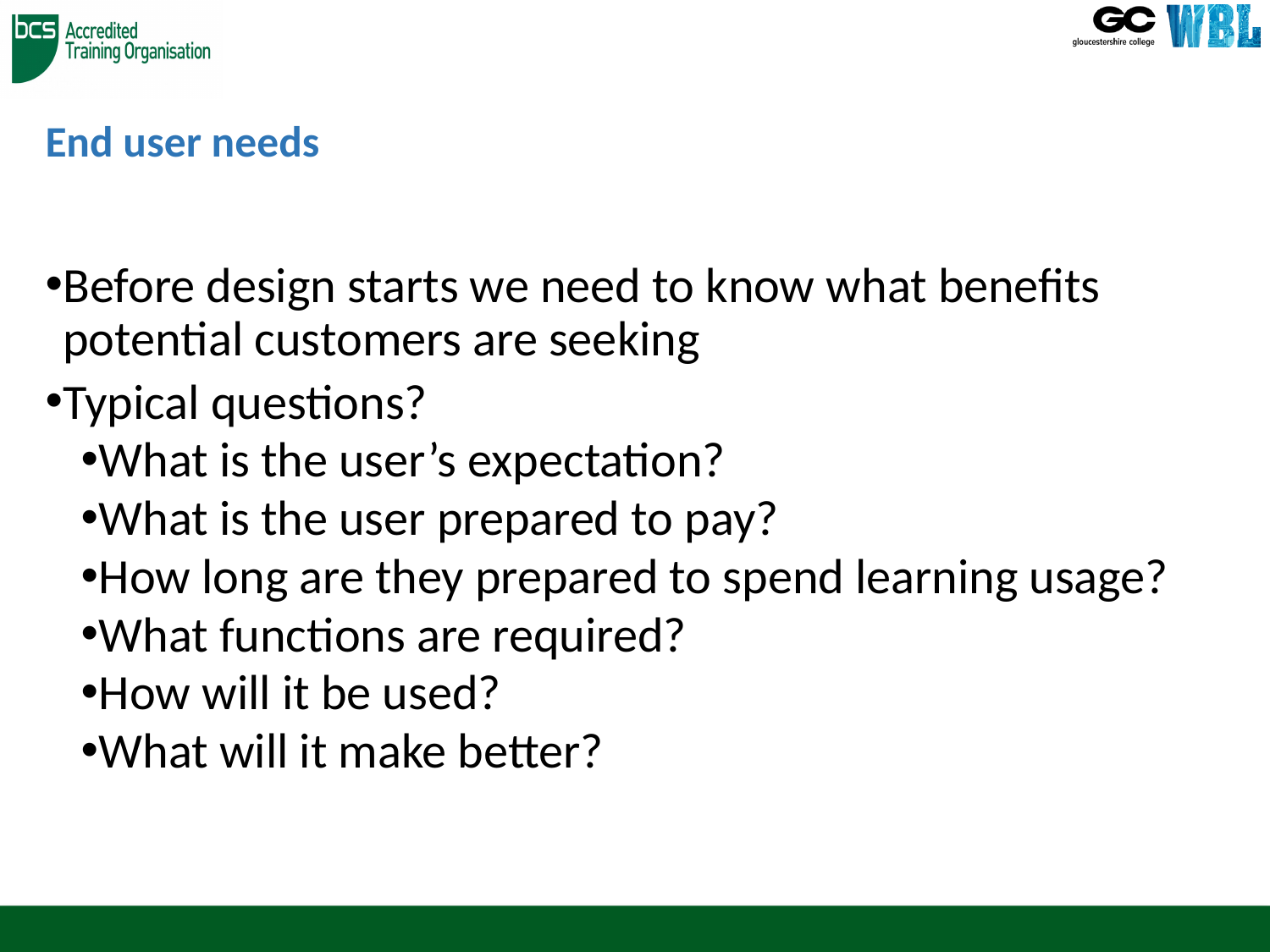

# End user needs
Before design starts we need to know what benefits potential customers are seeking
Typical questions?
What is the user’s expectation?
What is the user prepared to pay?
How long are they prepared to spend learning usage?
What functions are required?
How will it be used?
What will it make better?